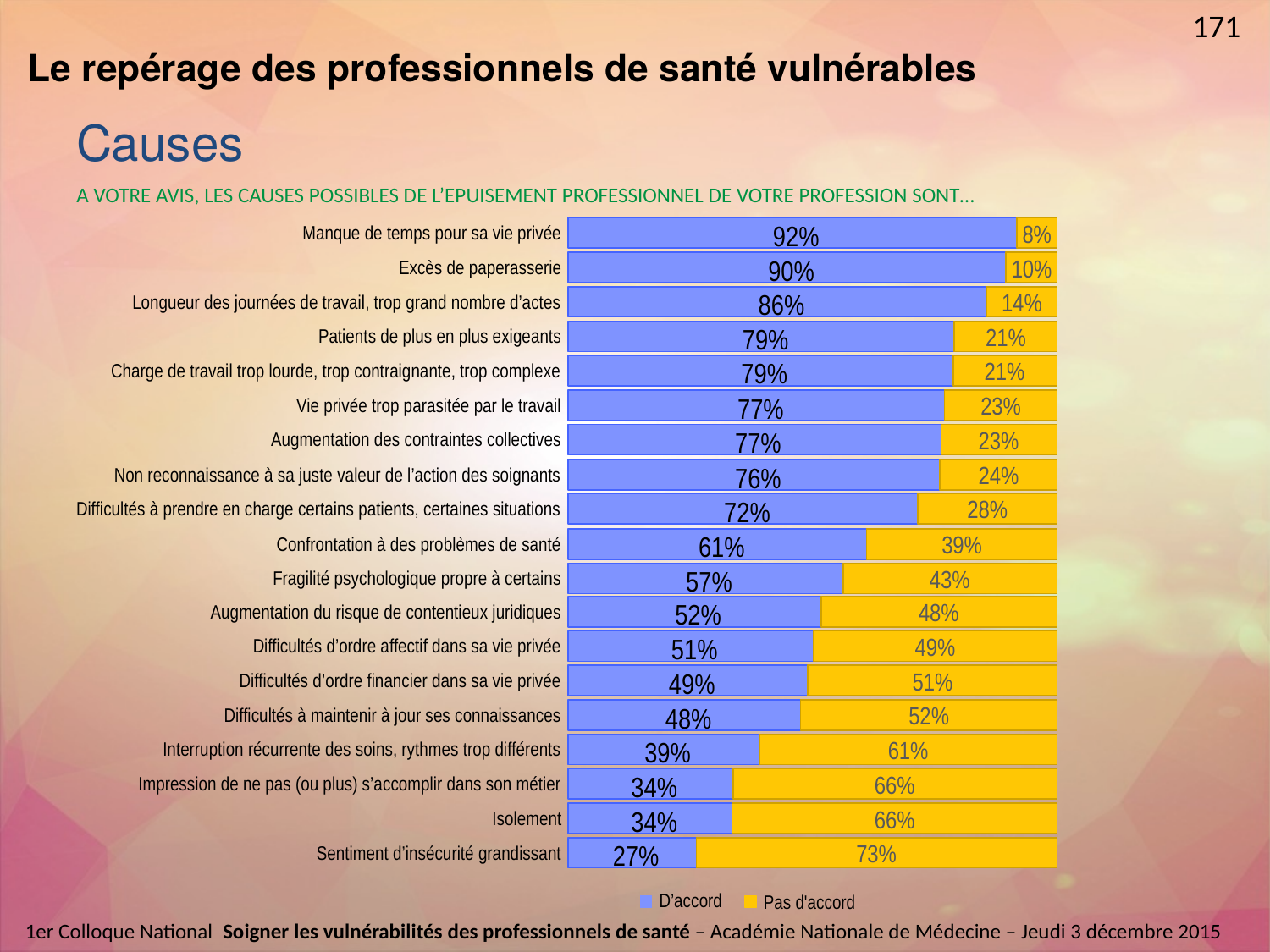

171
# Le repérage des professionnels de santé vulnérables
Causes
A VOTRE AVIS, LES CAUSES POSSIBLES DE L’EPUISEMENT PROFESSIONNEL DE VOTRE PROFESSION SONT…

92%
8%
Manque de temps pour sa vie privée

90%
10%
Excès de paperasserie

86%
14%
Longueur des journées de travail, trop grand nombre d’actes

79%
21%
Patients de plus en plus exigeants

79%
21%
Charge de travail trop lourde, trop contraignante, trop complexe

77%
23%
Vie privée trop parasitée par le travail

77%
23%
Augmentation des contraintes collectives

76%
24%
Non reconnaissance à sa juste valeur de l’action des soignants

72%
28%
Difficultés à prendre en charge certains patients, certaines situations

61%
39%
Confrontation à des problèmes de santé

57%
43%
Fragilité psychologique propre à certains

52%
48%
Augmentation du risque de contentieux juridiques

51%
49%
Difficultés d’ordre affectif dans sa vie privée

49%
51%
Difficultés d’ordre financier dans sa vie privée

48%
52%
Difficultés à maintenir à jour ses connaissances

39%
61%
Interruption récurrente des soins, rythmes trop différents

34%
66%
Impression de ne pas (ou plus) s’accomplir dans son métier

34%
66%
Isolement

27%
73%
Sentiment d’insécurité grandissant
D’accord
Pas d'accord

1er Colloque National  Soigner les vulnérabilités des professionnels de santé – Académie Nationale de Médecine – Jeudi 3 décembre 2015